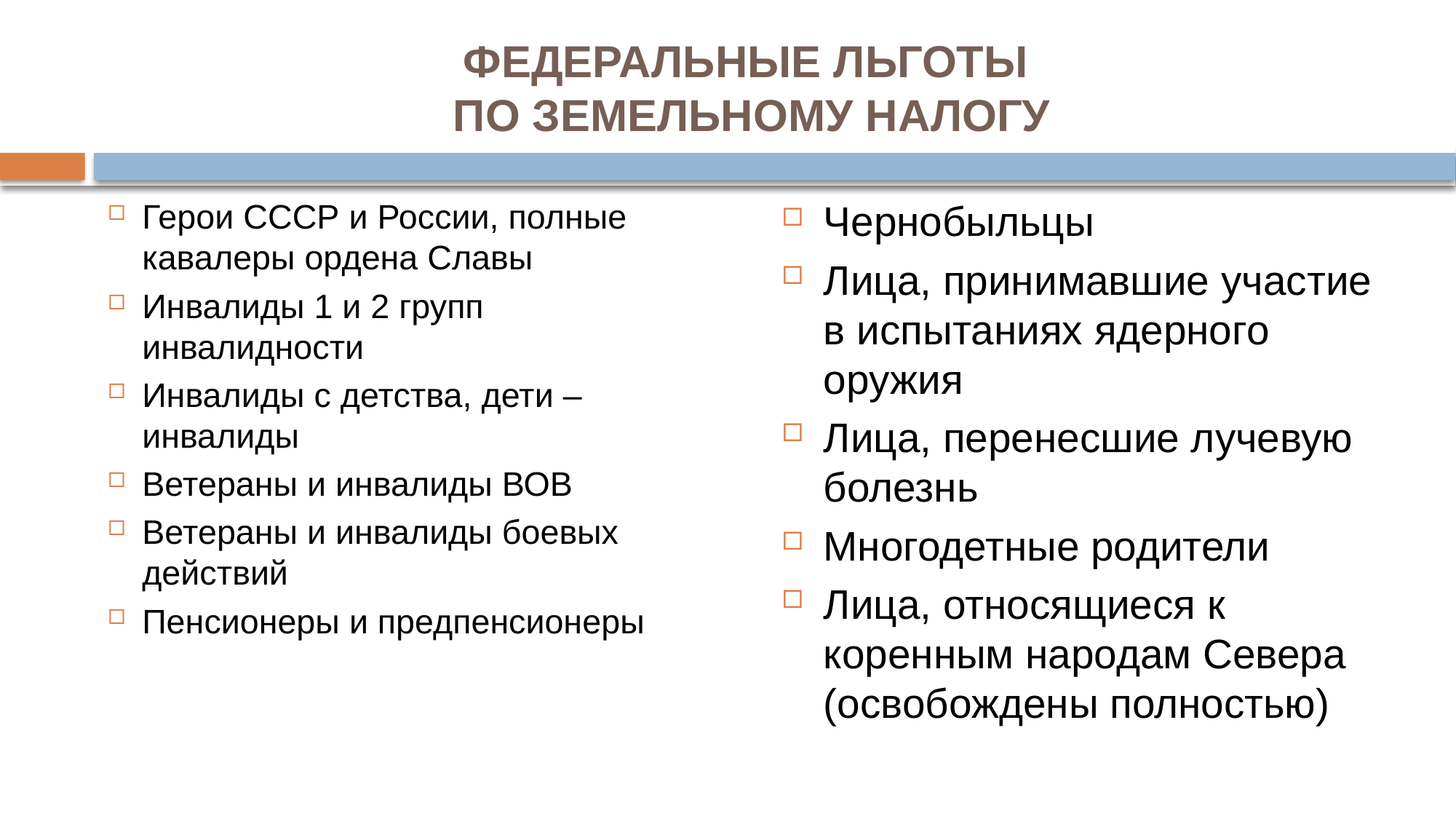

# ФЕДЕРАЛЬНЫЕ ЛЬГОТЫ ПО ЗЕМЕЛЬНОМУ НАЛОГУ
Герои СССР и России, полные кавалеры ордена Славы
Инвалиды 1 и 2 групп инвалидности
Инвалиды с детства, дети – инвалиды
Ветераны и инвалиды ВОВ
Ветераны и инвалиды боевых действий
Пенсионеры и предпенсионеры

Чернобыльцы
Лица, принимавшие участие в испытаниях ядерного оружия
Лица, перенесшие лучевую болезнь
Многодетные родители
Лица, относящиеся к коренным народам Севера (освобождены полностью)